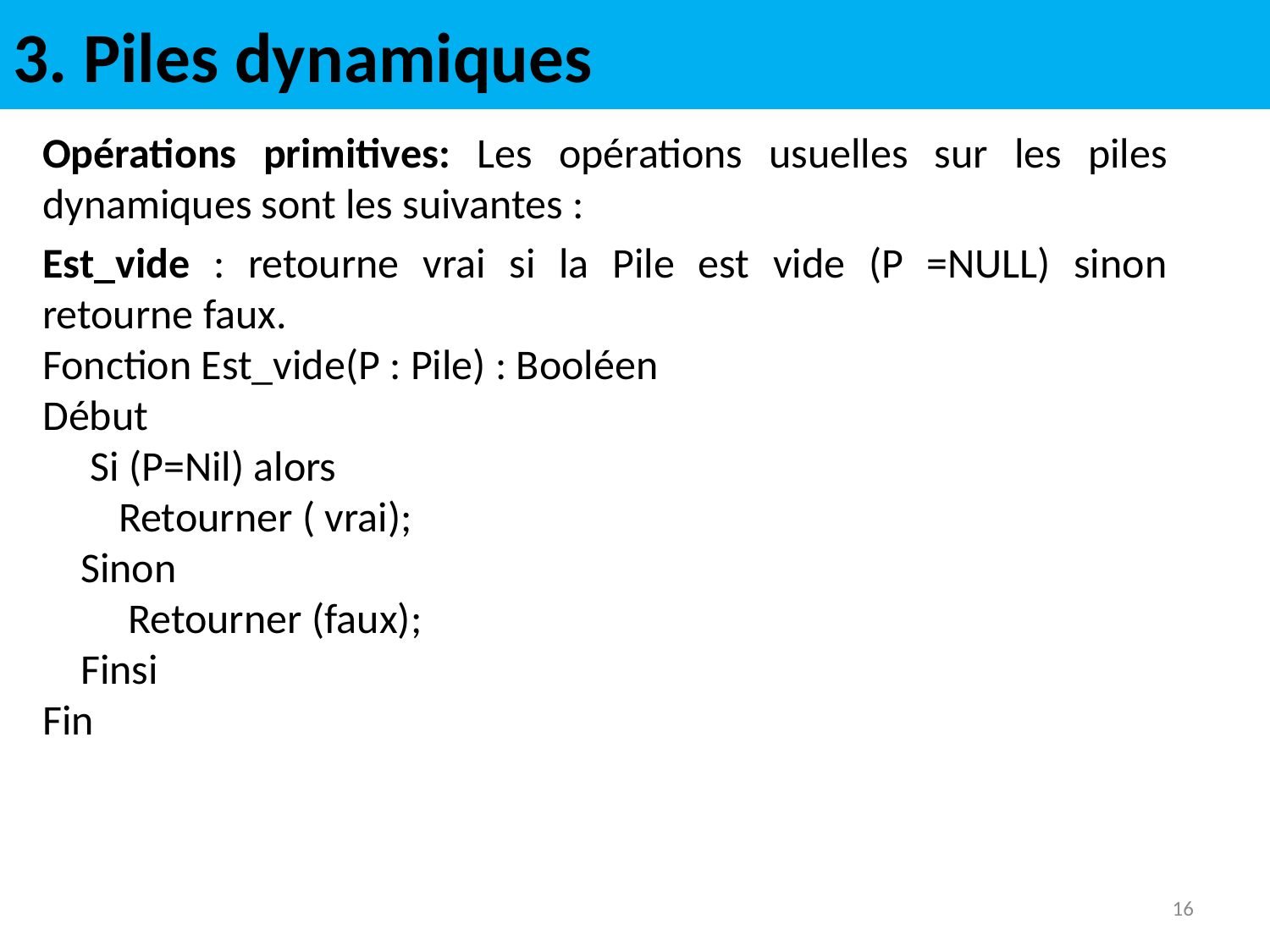

# 3. Piles dynamiques
Opérations primitives: Les opérations usuelles sur les piles dynamiques sont les suivantes :
Est_vide : retourne vrai si la Pile est vide (P =NULL) sinon retourne faux.
Fonction Est_vide(P : Pile) : Booléen
Début
     Si (P=Nil) alors
        Retourner ( vrai);
    Sinon
         Retourner (faux);
    Finsi
Fin
16